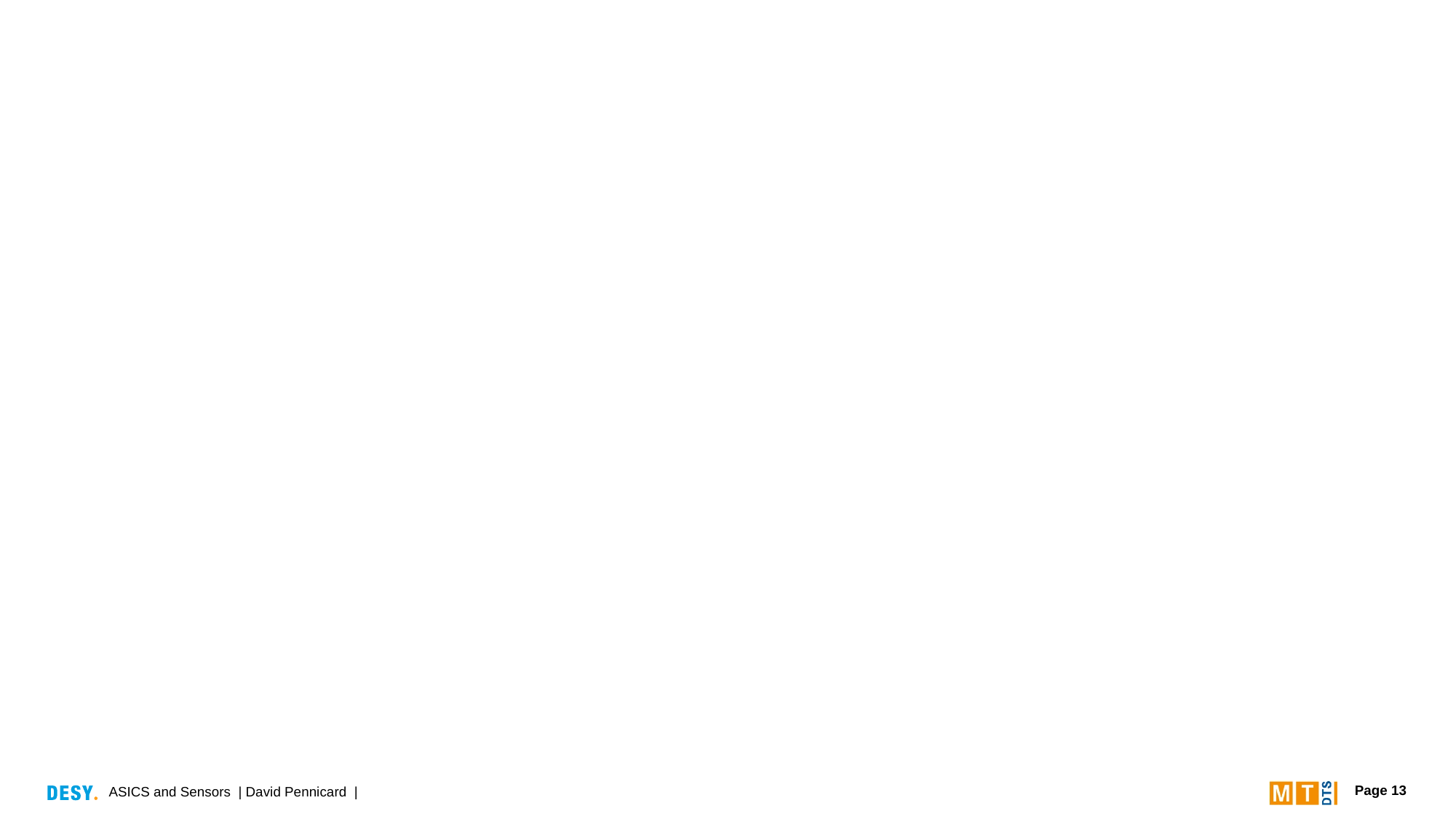

#

ASICS and Sensors  | David Pennicard  |